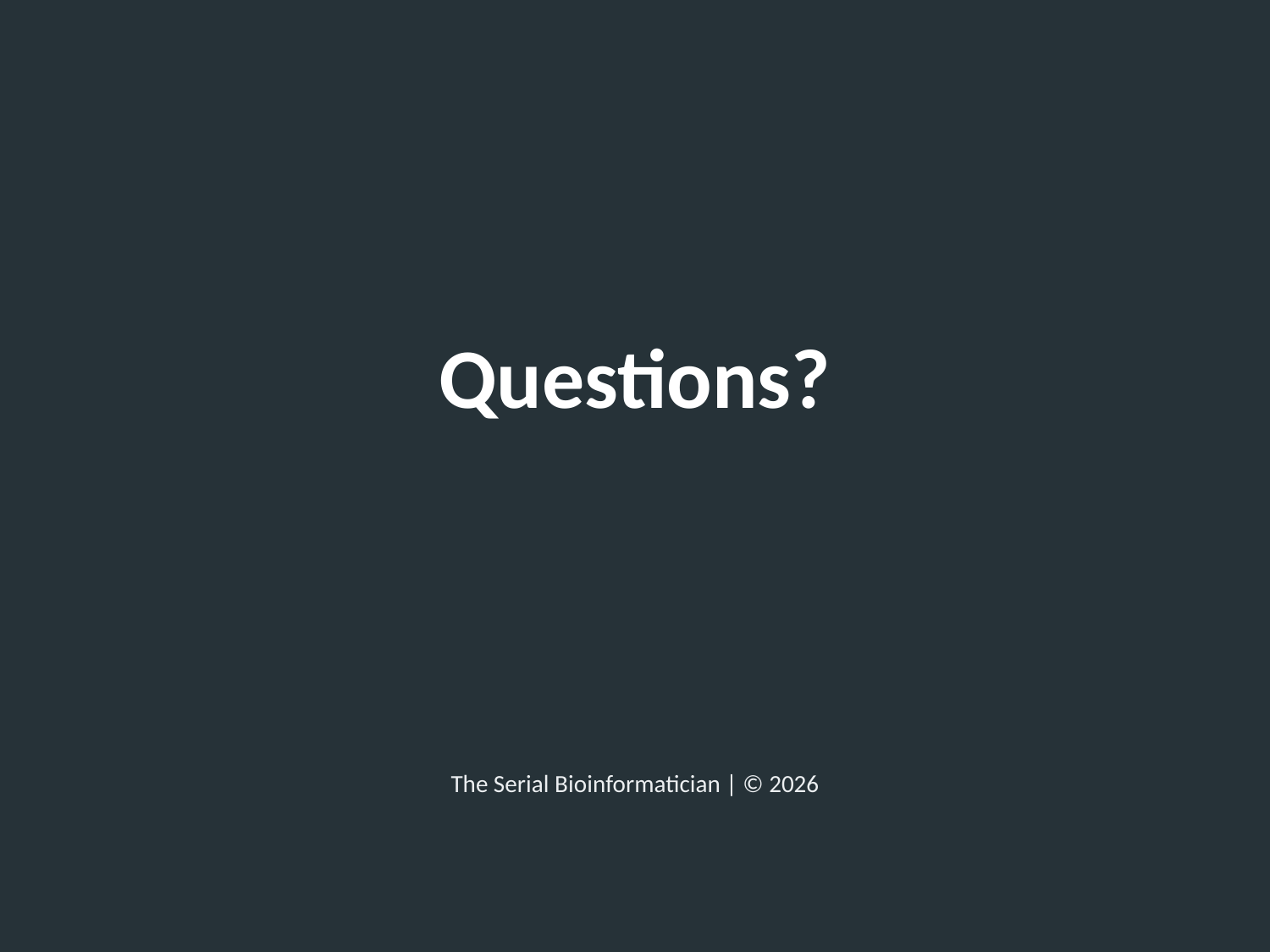

Questions?
The Serial Bioinformatician | © 2026